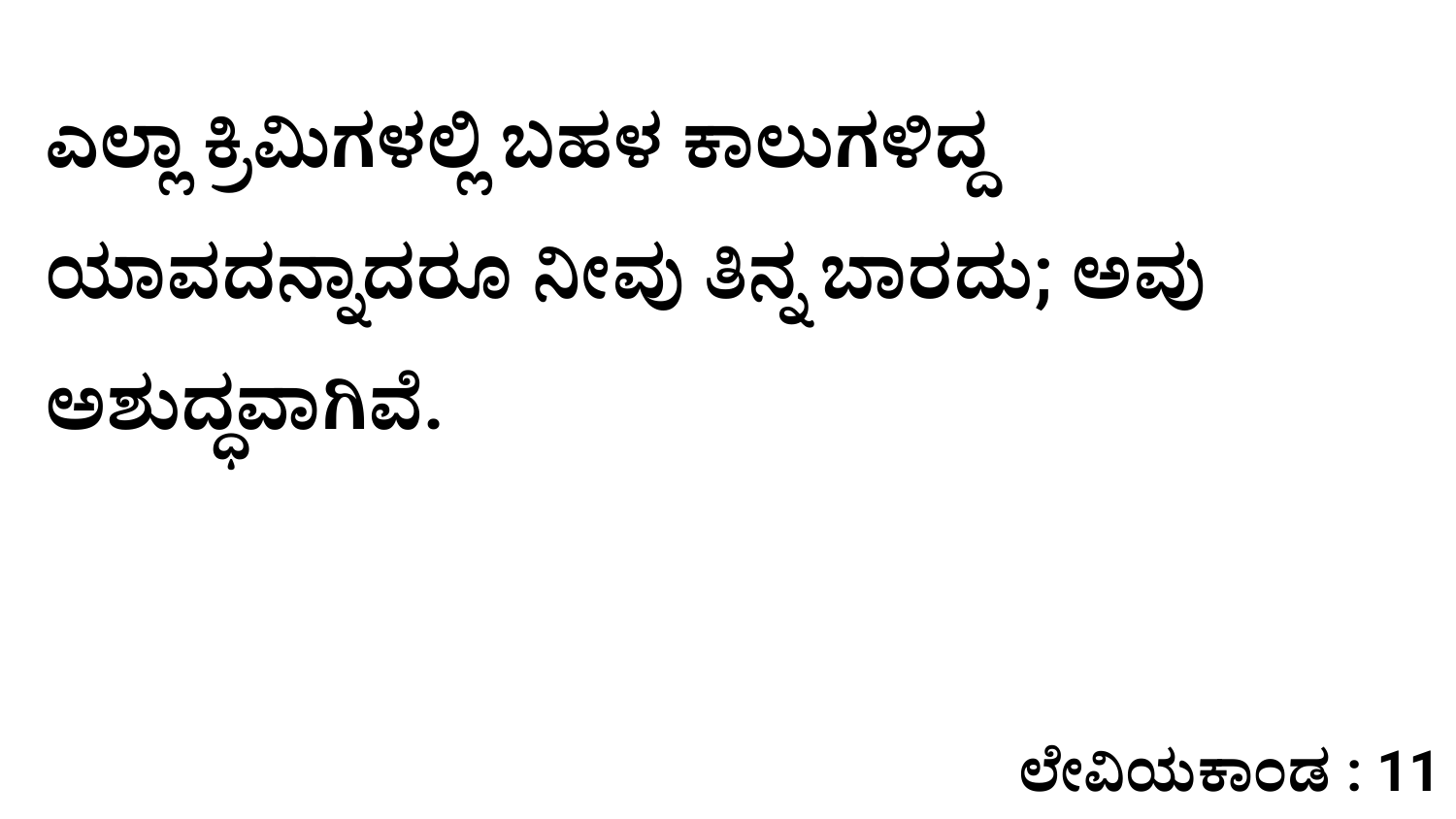

ಎಲ್ಲಾ ಕ್ರಿಮಿಗಳಲ್ಲಿ ಬಹಳ ಕಾಲುಗಳಿದ್ದ ಯಾವದನ್ನಾದರೂ ನೀವು ತಿನ್ನ ಬಾರದು; ಅವು ಅಶುದ್ಧವಾಗಿವೆ.
ಲೇವಿಯಕಾಂಡ : 11